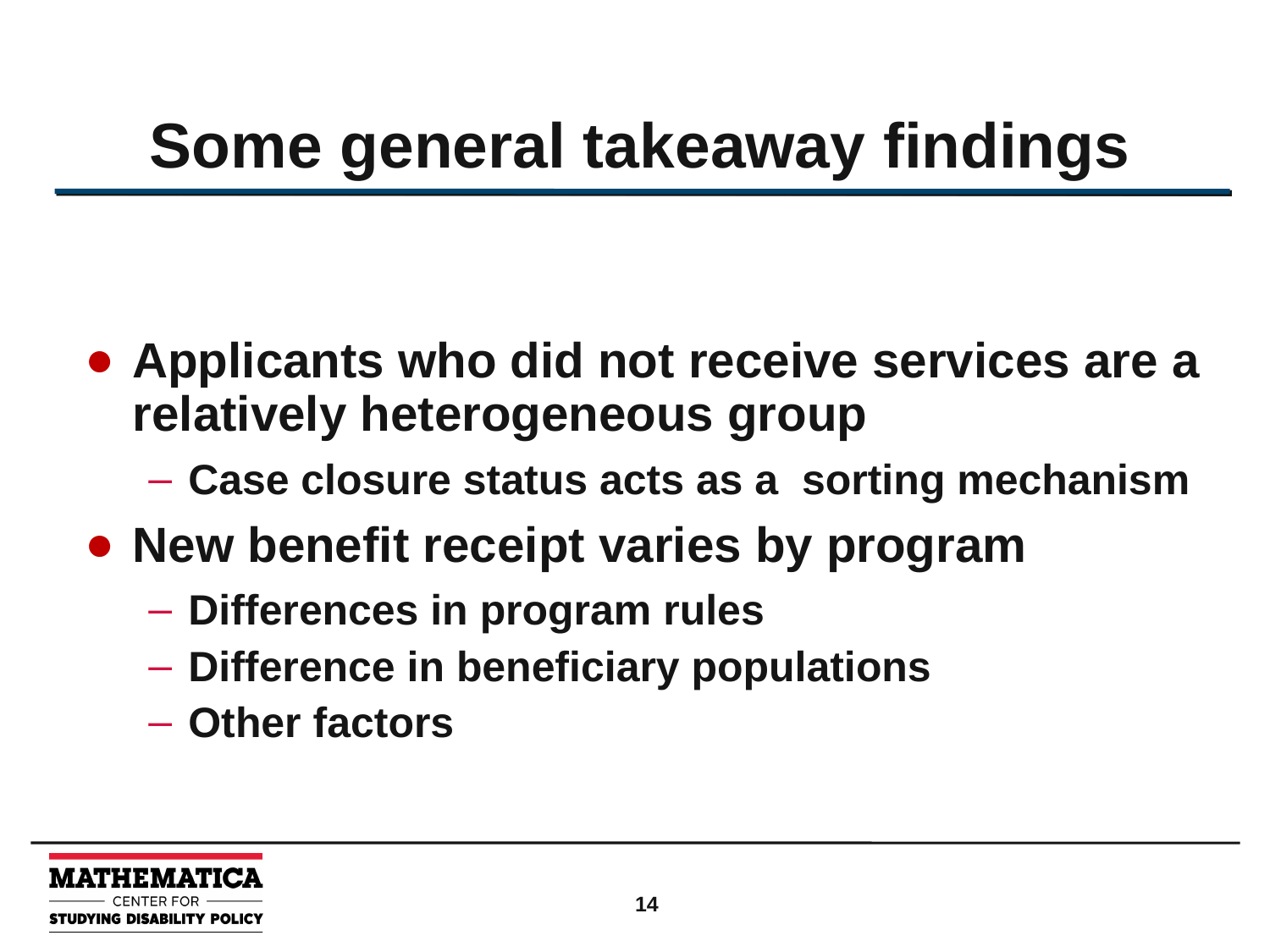

# Some general takeaway findings
Applicants who did not receive services are a relatively heterogeneous group
Case closure status acts as a  sorting mechanism
New benefit receipt varies by program
Differences in program rules
Difference in beneficiary populations
Other factors